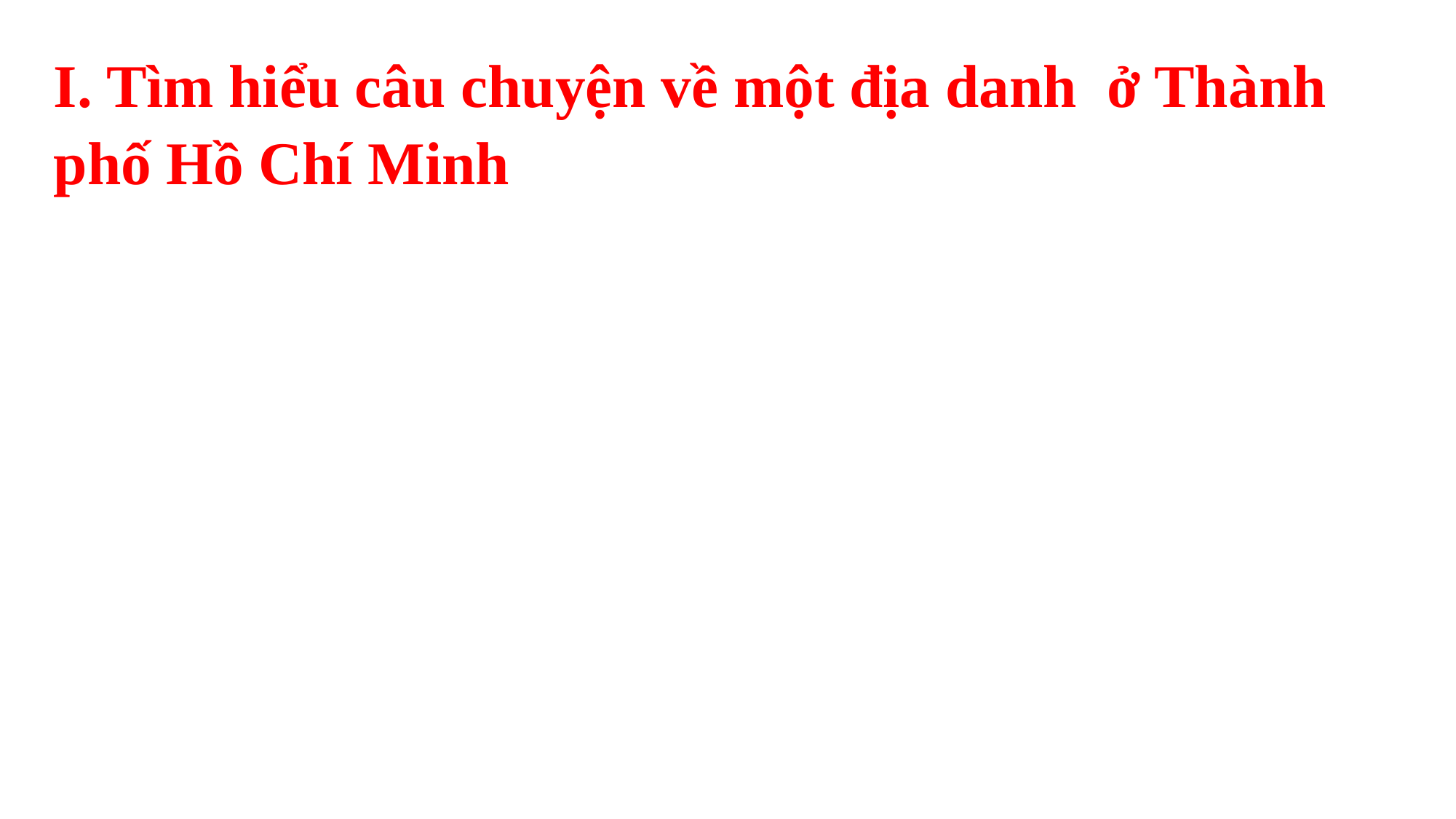

I. Tìm hiểu câu chuyện về một địa danh  ở Thành phố Hồ Chí Minh